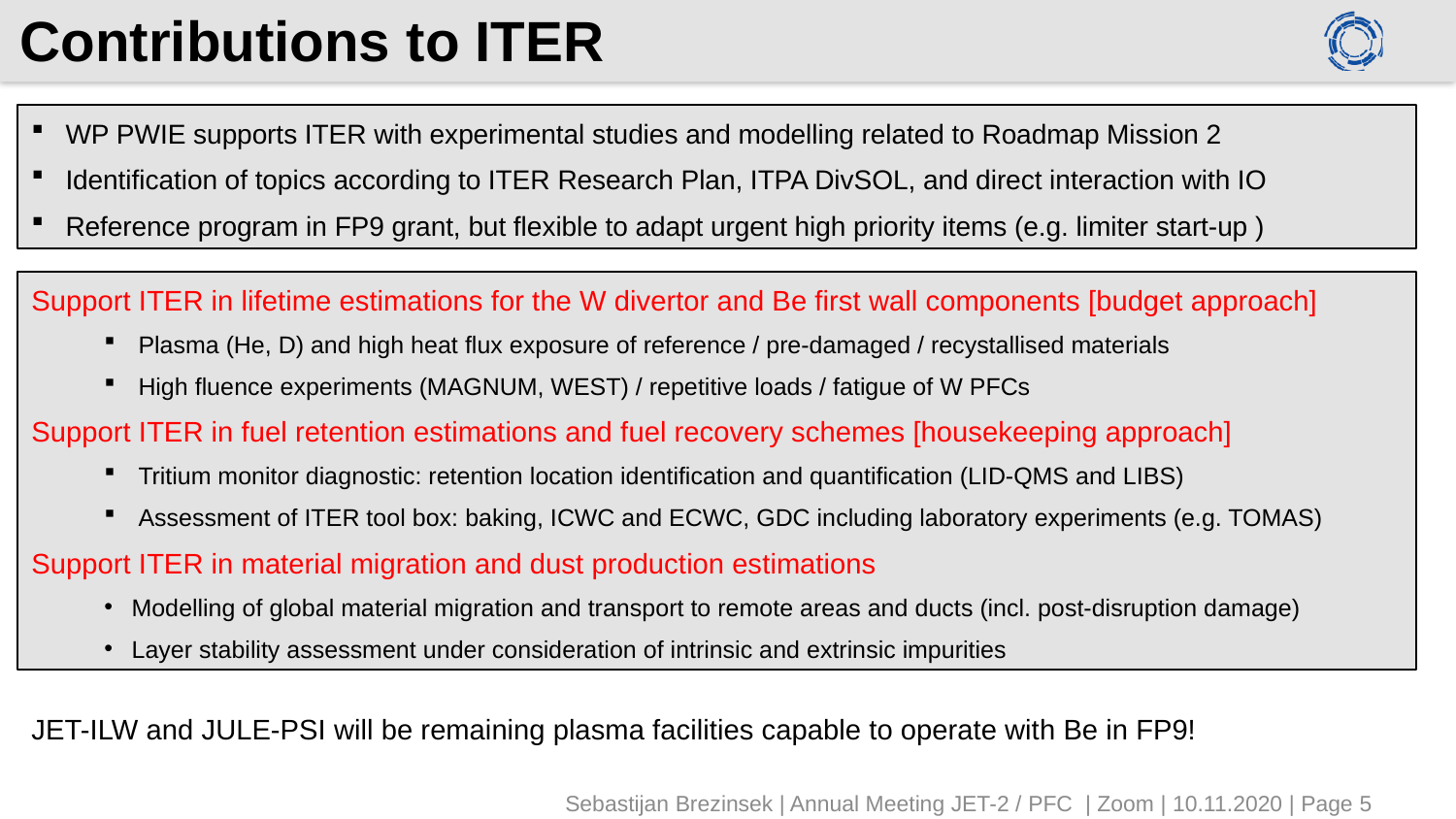

# Contributions to ITER
WP PWIE supports ITER with experimental studies and modelling related to Roadmap Mission 2
Identification of topics according to ITER Research Plan, ITPA DivSOL, and direct interaction with IO
Reference program in FP9 grant, but flexible to adapt urgent high priority items (e.g. limiter start-up )
WP PWIE supports ITER with experimental studies and modelling related to EUROfusion Mission 2
Identification of topics according to ITER Research Plan, ITPA DivSOL, and direct interaction with IO
Reference program in FP9 grant, but flexible to adapt urgent high priority items (e.g. limiter start-up )
Support ITER in lifetime estimations for the W divertor and Be first wall components [budget approach]
Plasma (He, D) and high heat flux exposure of reference / pre-damaged / recystallised materials
High fluence experiments (MAGNUM, WEST) / repetitive loads / fatigue of W PFCs
Support ITER in fuel retention estimations and fuel recovery schemes [housekeeping approach]
Tritium monitor diagnostic: retention location identification and quantification (LID-QMS and LIBS)
Assessment of ITER tool box: baking, ICWC and ECWC, GDC including laboratory experiments (e.g. TOMAS)
Support ITER in material migration and dust production estimations
Modelling of global material migration and transport to remote areas and ducts (incl. post-disruption damage)
Layer stability assessment under consideration of intrinsic and extrinsic impurities
JET-ILW and JULE-PSI will be remaining plasma facilities capable to operate with Be in FP9!
Sebastijan Brezinsek | Annual Meeting JET-2 / PFC  | Zoom | 10.11.2020 | Page 5